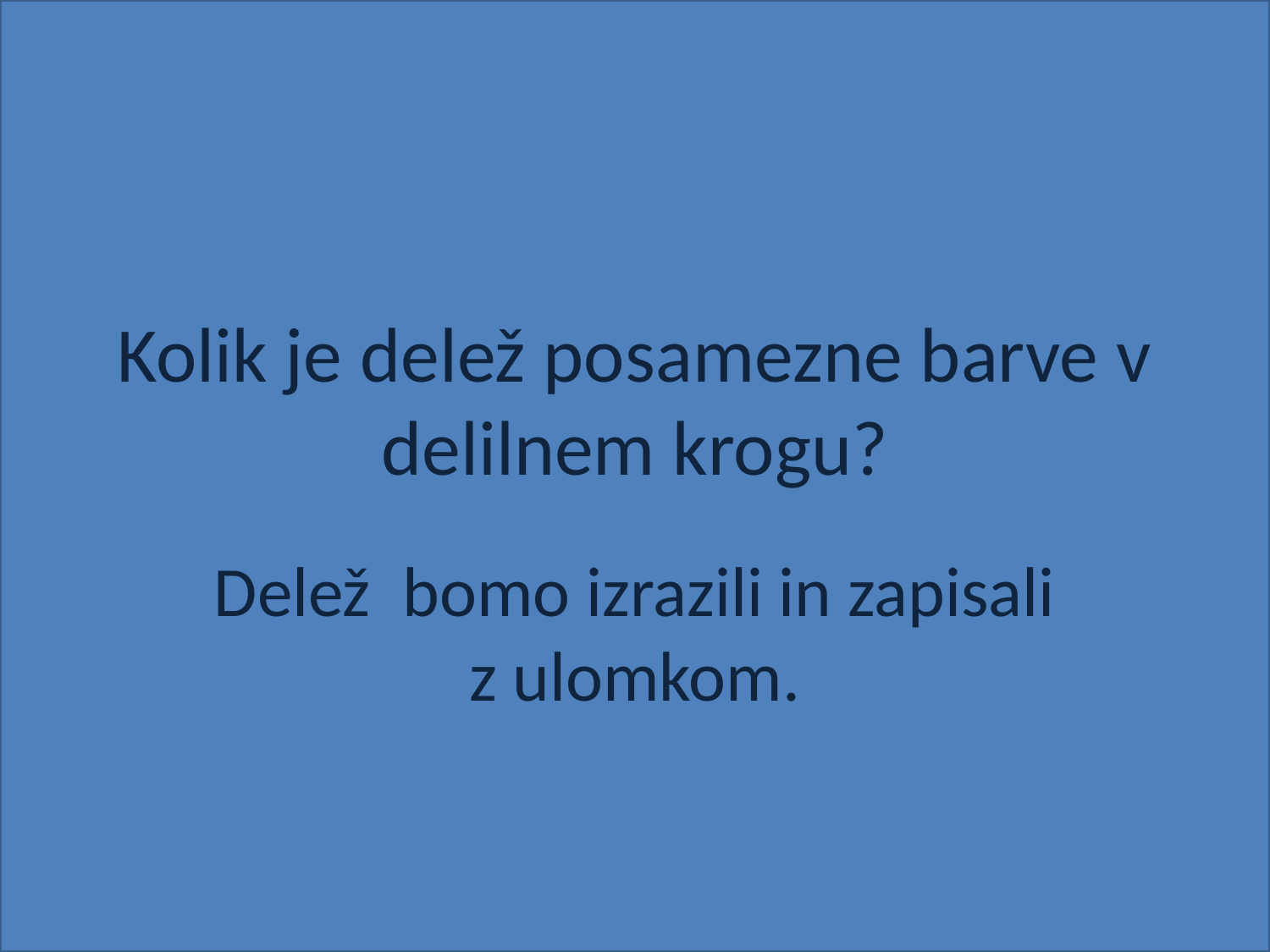

# Kolik je delež posamezne barve v delilnem krogu?
Delež  bomo izrazili in zapisali z ulomkom.